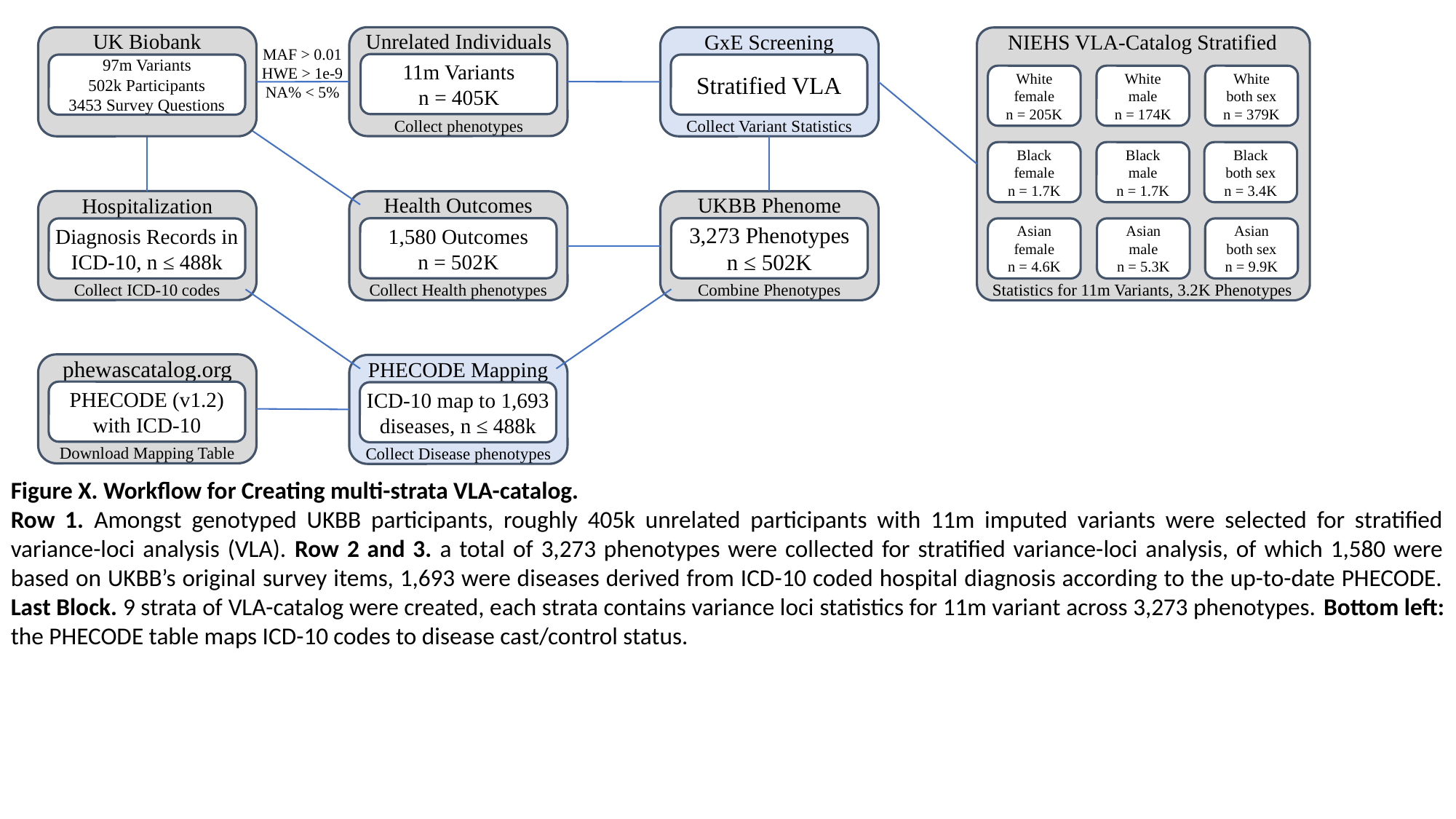

Unrelated Individuals

11m Variants
n = 405K
Collect phenotypes
UK Biobank

97m Variants
502k Participants
3453 Survey Questions

NIEHS VLA-Catalog Stratified

GxE Screening
Stratified VLA
Collect Variant Statistics

MAF > 0.01
HWE > 1e-9
NA% < 5%
White
female
n = 205K
White
male
n = 174K
White
both sex
n = 379K
Black
female
n = 1.7K
Black
male
n = 1.7K
Black
both sex
n = 3.4K
Health Outcomes

1,580 Outcomes
n = 502K
Collect Health phenotypes
UKBB Phenome

3,273 Phenotypes
n ≤ 502K
Combine Phenotypes

Hospitalization
Diagnosis Records in
ICD-10, n ≤ 488k
Collect ICD-10 codes
Asian
female
n = 4.6K
Asian
male
n = 5.3K
Asian
both sex
n = 9.9K
Statistics for 11m Variants, 3.2K Phenotypes

phewascatalog.org
PHECODE (v1.2)
with ICD-10
Download Mapping Table

PHECODE Mapping
ICD-10 map to 1,693 diseases, n ≤ 488k
Collect Disease phenotypes
Figure X. Workflow for Creating multi-strata VLA-catalog.
Row 1. Amongst genotyped UKBB participants, roughly 405k unrelated participants with 11m imputed variants were selected for stratified variance-loci analysis (VLA). Row 2 and 3. a total of 3,273 phenotypes were collected for stratified variance-loci analysis, of which 1,580 were based on UKBB’s original survey items, 1,693 were diseases derived from ICD-10 coded hospital diagnosis according to the up-to-date PHECODE. Last Block. 9 strata of VLA-catalog were created, each strata contains variance loci statistics for 11m variant across 3,273 phenotypes. Bottom left: the PHECODE table maps ICD-10 codes to disease cast/control status.